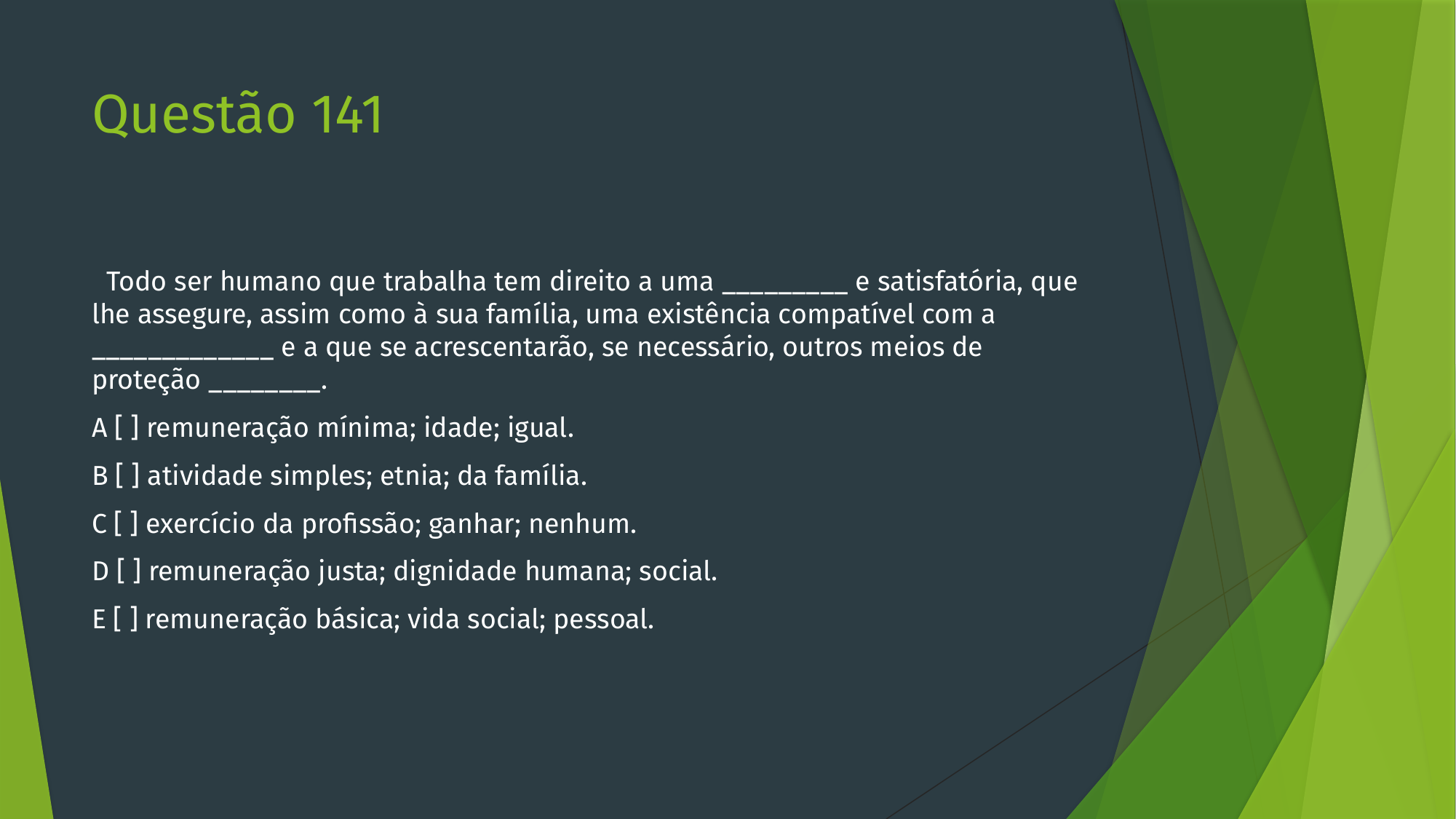

# Questão 141
  Todo ser humano que trabalha tem direito a uma _________ e satisfatória, que lhe assegure, assim como à sua família, uma existência compatível com a _____________ e a que se acrescentarão, se necessário, outros meios de proteção ________.
A [ ] remuneração mínima; idade; igual.
B [ ] atividade simples; etnia; da família.
C [ ] exercício da profissão; ganhar; nenhum.
D [ ] remuneração justa; dignidade humana; social.
E [ ] remuneração básica; vida social; pessoal.